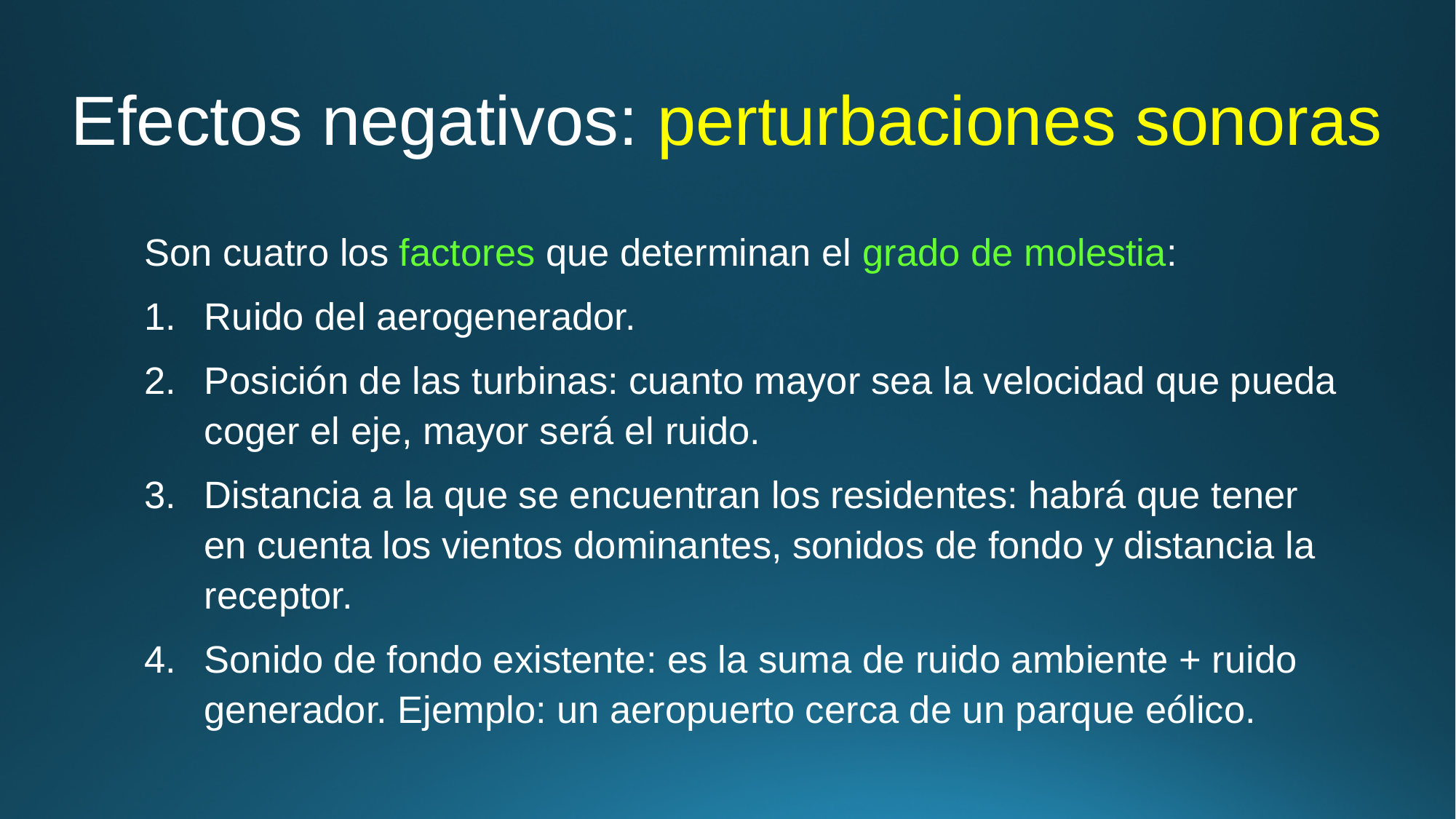

# Efectos negativos: perturbaciones sonoras
Son cuatro los factores que determinan el grado de molestia:
Ruido del aerogenerador.
Posición de las turbinas: cuanto mayor sea la velocidad que pueda coger el eje, mayor será el ruido.
Distancia a la que se encuentran los residentes: habrá que tener en cuenta los vientos dominantes, sonidos de fondo y distancia la receptor.
Sonido de fondo existente: es la suma de ruido ambiente + ruido generador. Ejemplo: un aeropuerto cerca de un parque eólico.